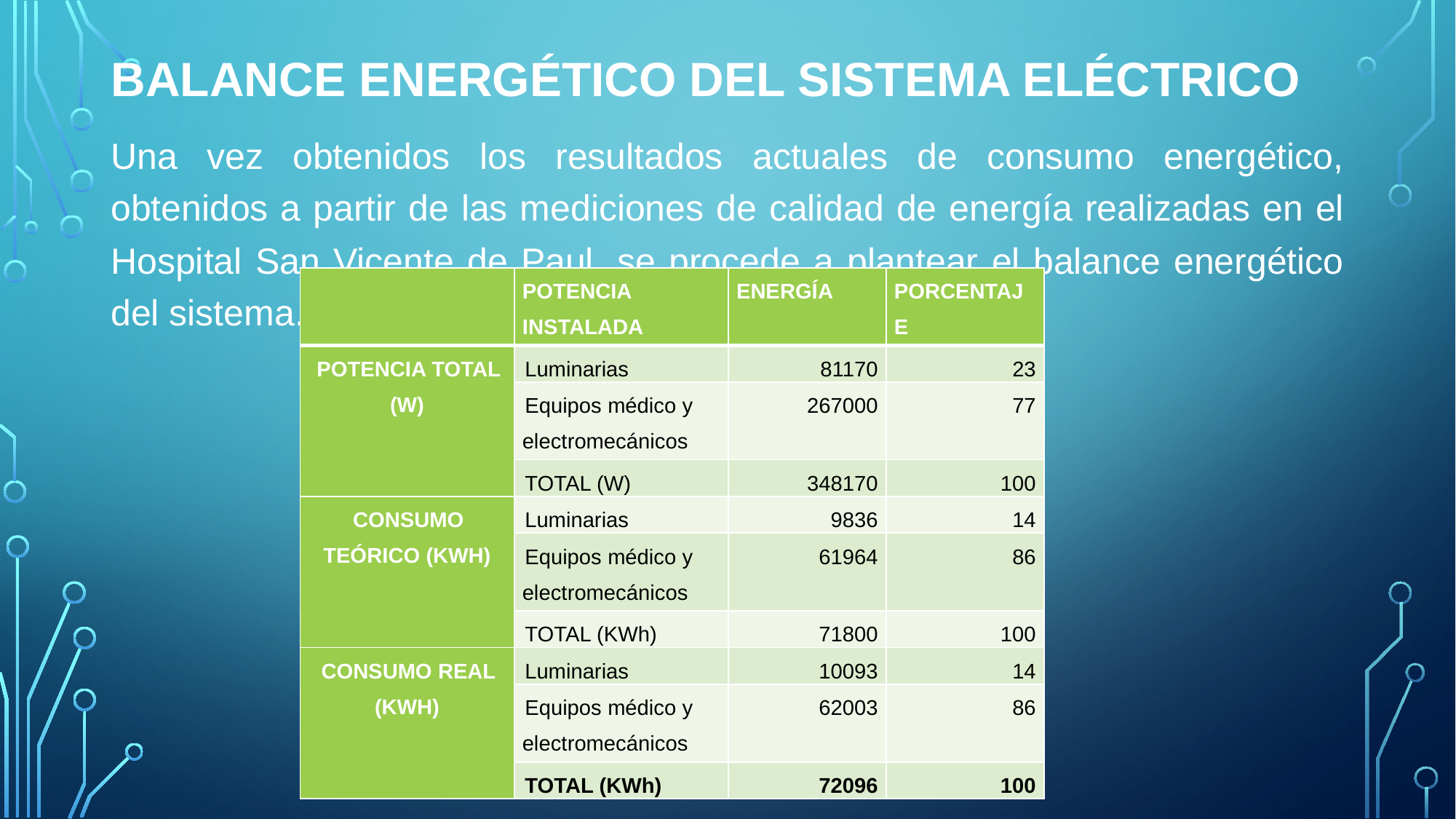

# Balance energético del Sistema eléctrico
Una vez obtenidos los resultados actuales de consumo energético, obtenidos a partir de las mediciones de calidad de energía realizadas en el Hospital San Vicente de Paul, se procede a plantear el balance energético del sistema.

|  | POTENCIA INSTALADA | ENERGÍA | PORCENTAJE |
| --- | --- | --- | --- |
| Potencia Total (W) | Luminarias | 81170 | 23 |
|  | Equipos médico y electromecánicos | 267000 | 77 |
|  | TOTAL (W) | 348170 | 100 |
| Consumo teórico (KWh) | Luminarias | 9836 | 14 |
|  | Equipos médico y electromecánicos | 61964 | 86 |
|  | TOTAL (KWh) | 71800 | 100 |
| Consumo real (KWh) | Luminarias | 10093 | 14 |
|  | Equipos médico y electromecánicos | 62003 | 86 |
|  | TOTAL (KWh) | 72096 | 100 |